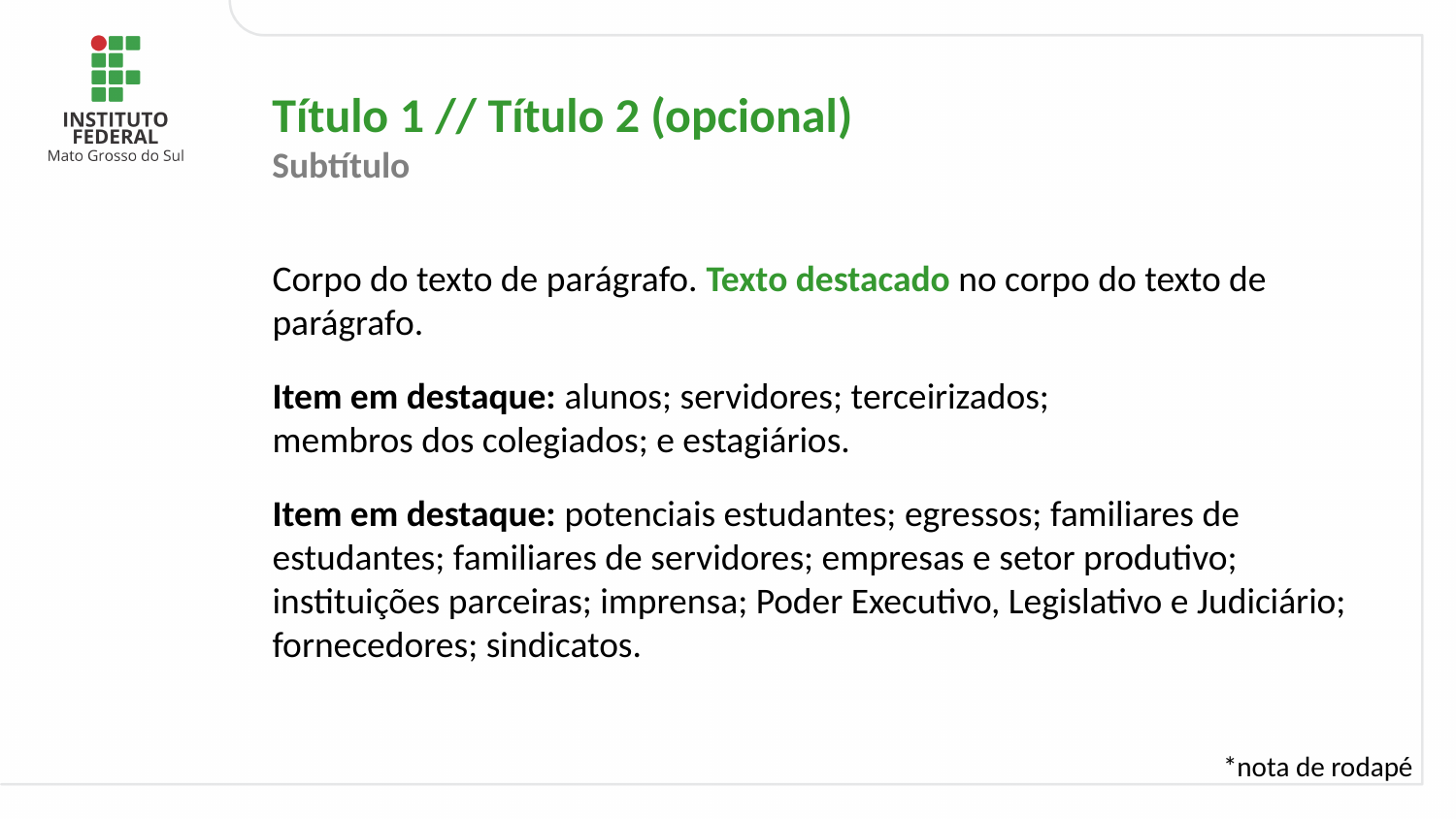

Título 1 // Título 2 (opcional)
Subtítulo
Corpo do texto de parágrafo. Texto destacado no corpo do texto de parágrafo.
Item em destaque: alunos; servidores; terceirizados;
membros dos colegiados; e estagiários.
Item em destaque: potenciais estudantes; egressos; familiares de estudantes; familiares de servidores; empresas e setor produtivo; instituições parceiras; imprensa; Poder Executivo, Legislativo e Judiciário; fornecedores; sindicatos.

*nota de rodapé